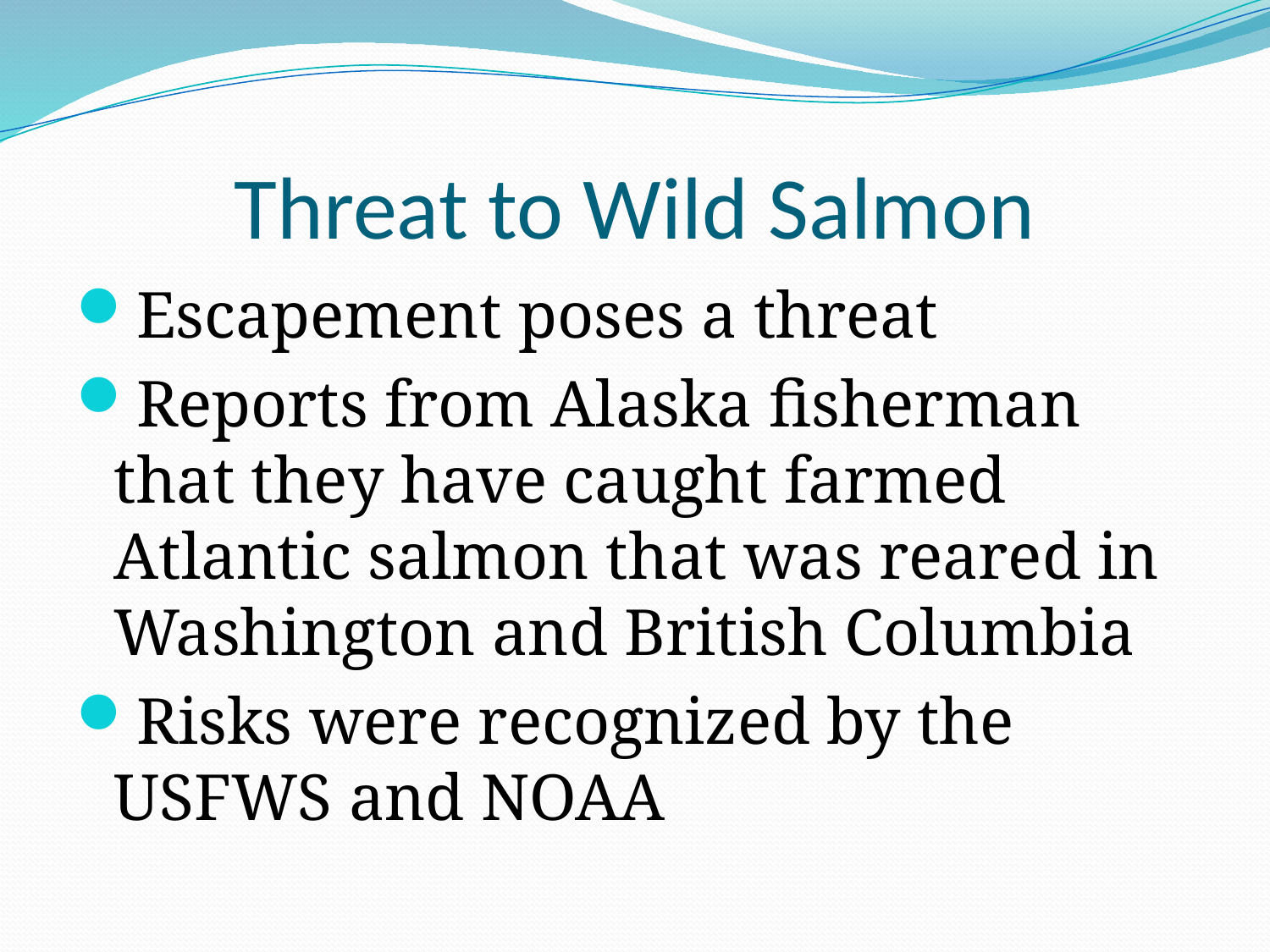

# Threat to Wild Salmon
Escapement poses a threat
Reports from Alaska fisherman that they have caught farmed Atlantic salmon that was reared in Washington and British Columbia
Risks were recognized by the USFWS and NOAA